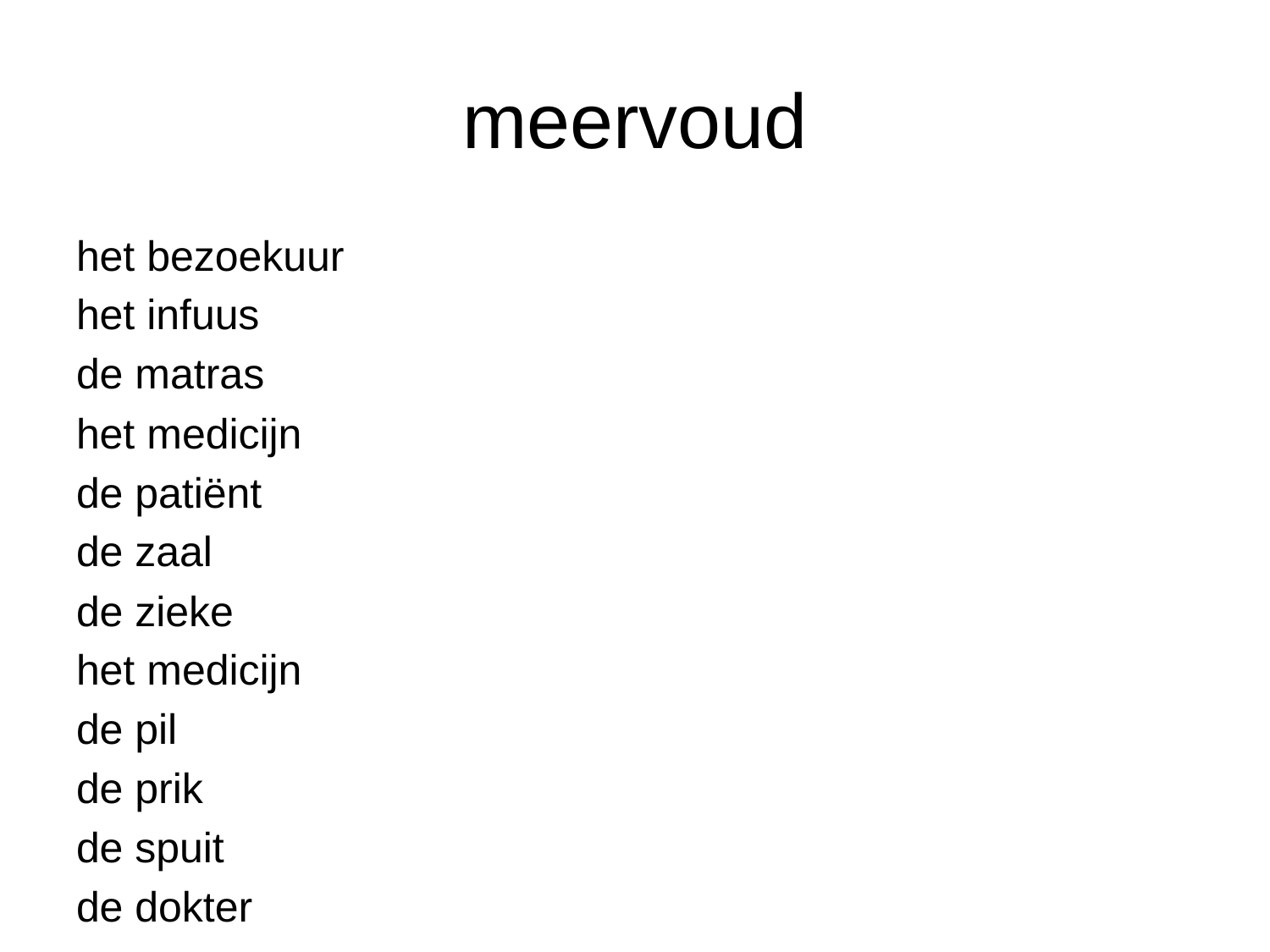

# meervoud
het bezoekuur
het infuus
de matras
het medicijn
de patiënt
de zaal
de zieke
het medicijn
de pil
de prik
de spuit
de dokter